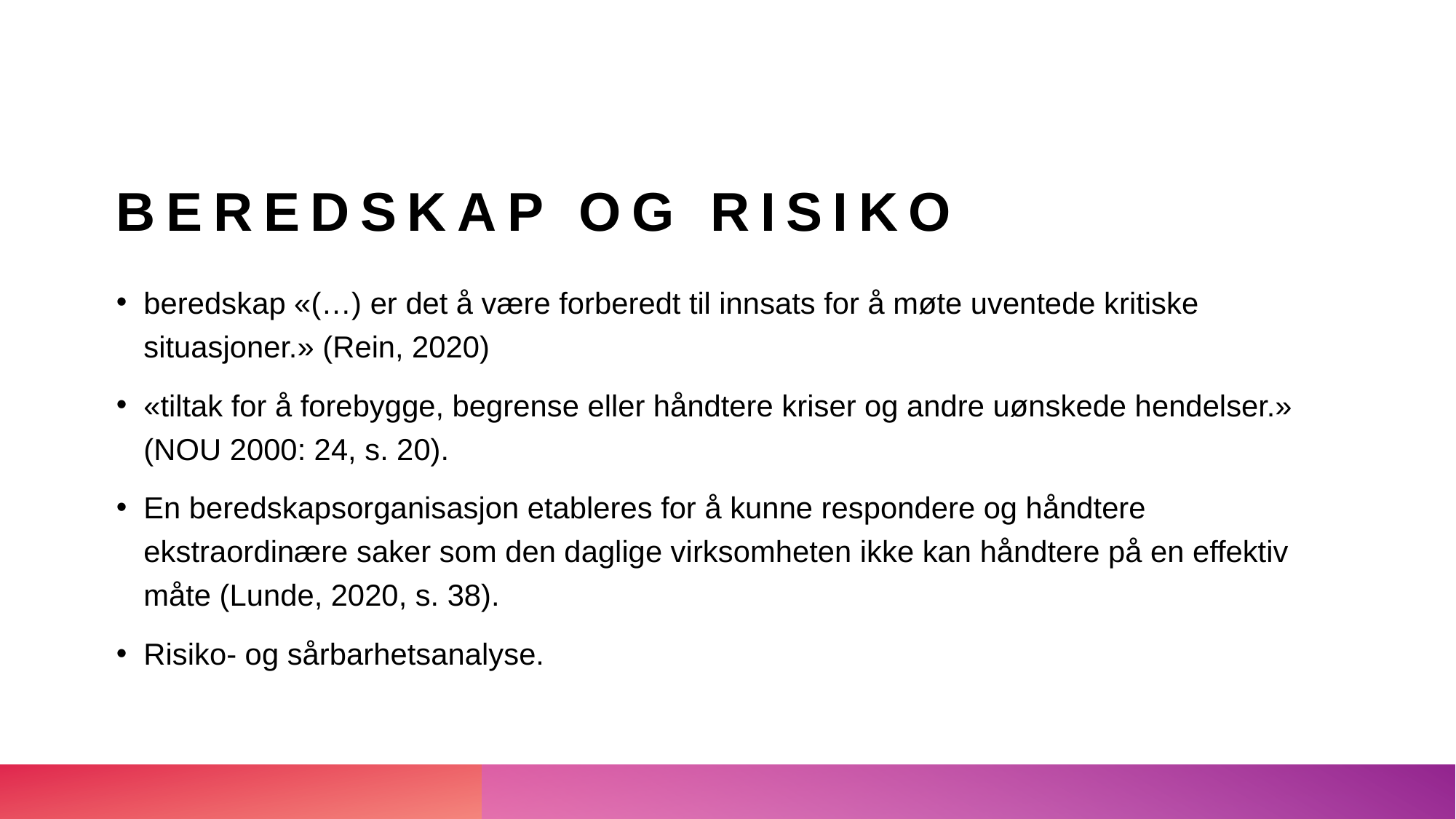

# Beredskap og risiko
beredskap «(…) er det å være forberedt til innsats for å møte uventede kritiske situasjoner.» (Rein, 2020)
«tiltak for å forebygge, begrense eller håndtere kriser og andre uønskede hendelser.» (NOU 2000: 24, s. 20).
En beredskapsorganisasjon etableres for å kunne respondere og håndtere ekstraordinære saker som den daglige virksomheten ikke kan håndtere på en effektiv måte (Lunde, 2020, s. 38).
Risiko- og sårbarhetsanalyse.